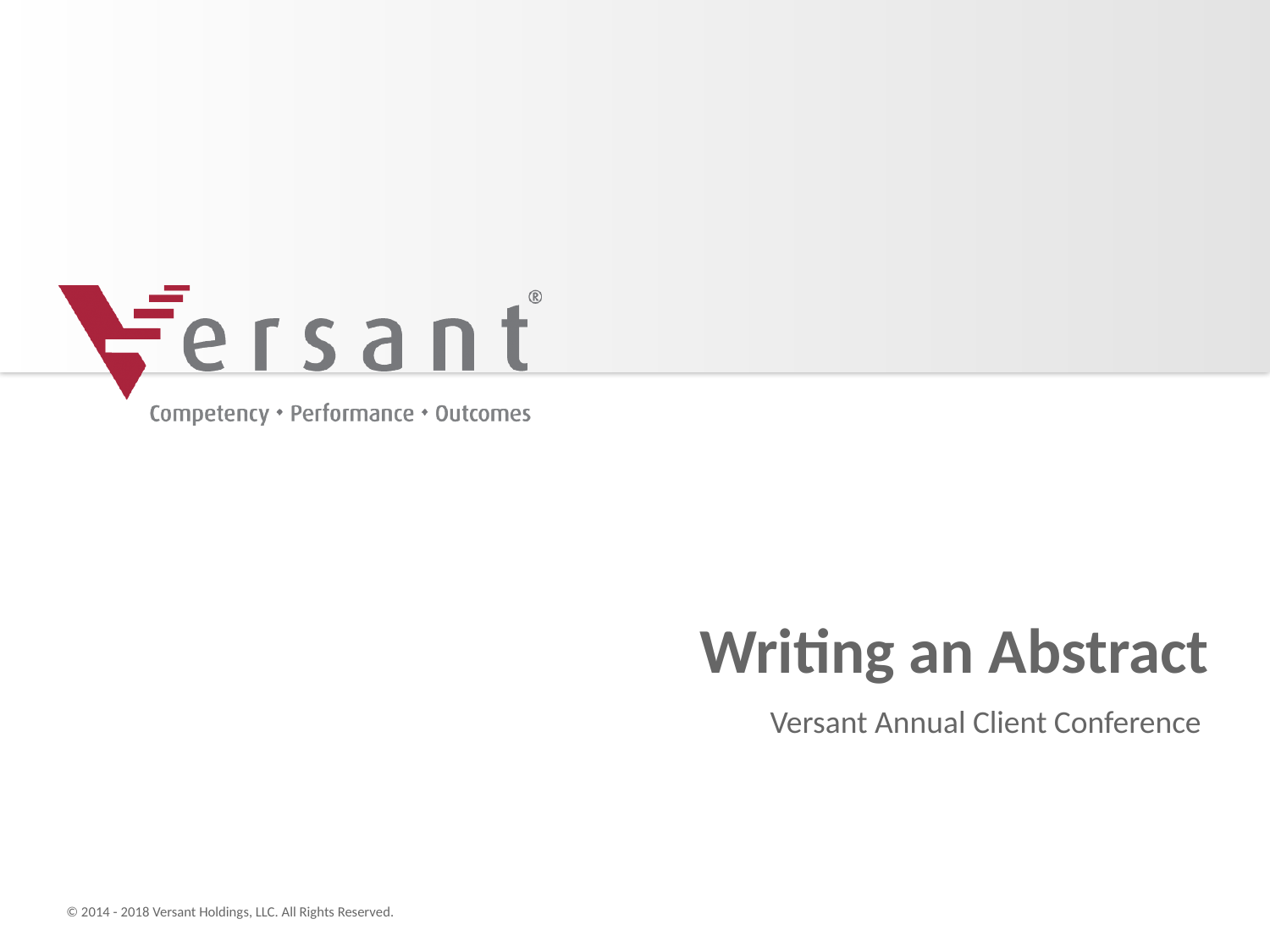

Writing an Abstract
Versant Annual Client Conference